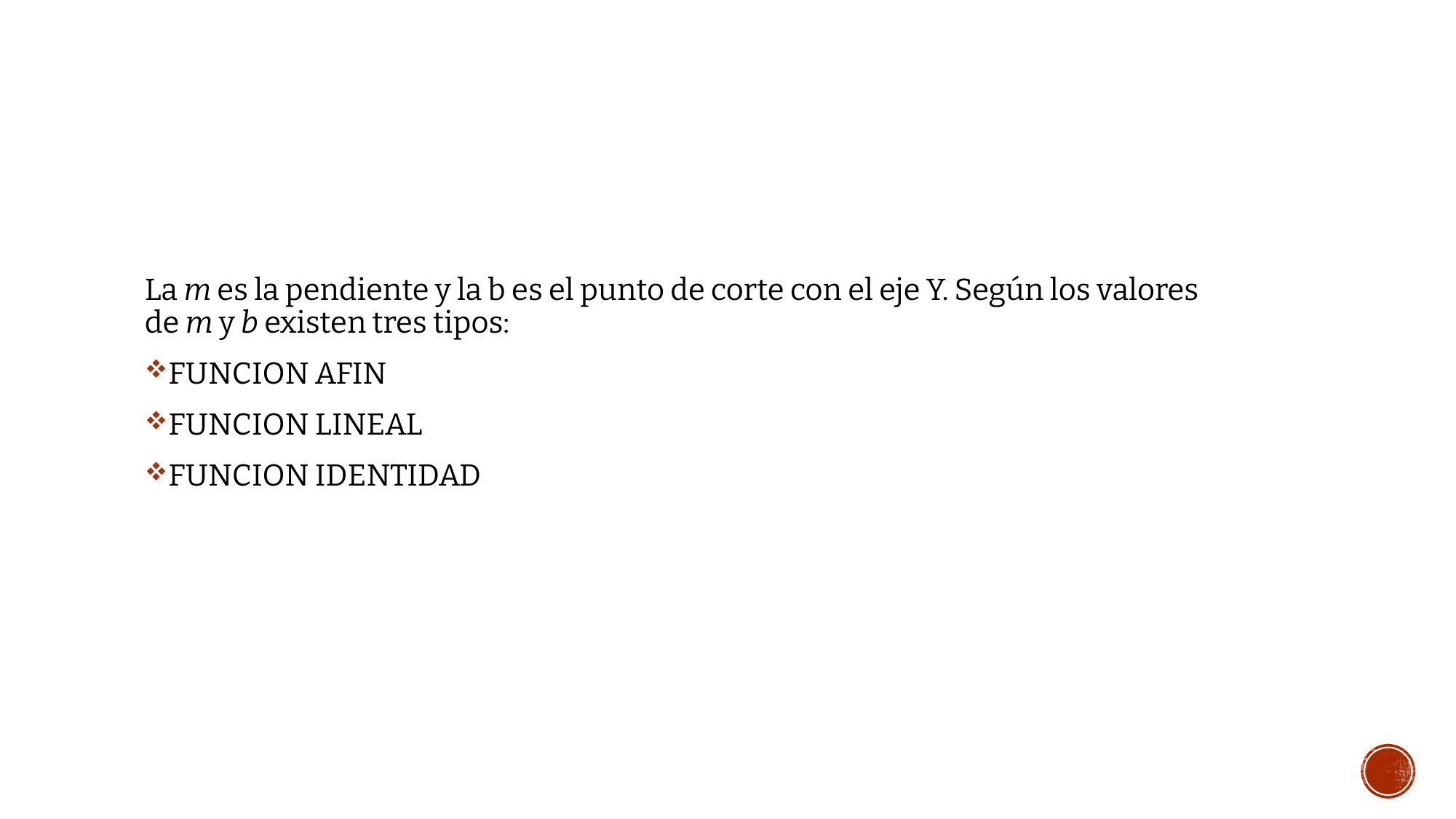

La m es la pendiente y la b es el punto de corte con el eje Y. Según los valores de m y b existen tres tipos:
FUNCION AFIN
FUNCION LINEAL
FUNCION IDENTIDAD